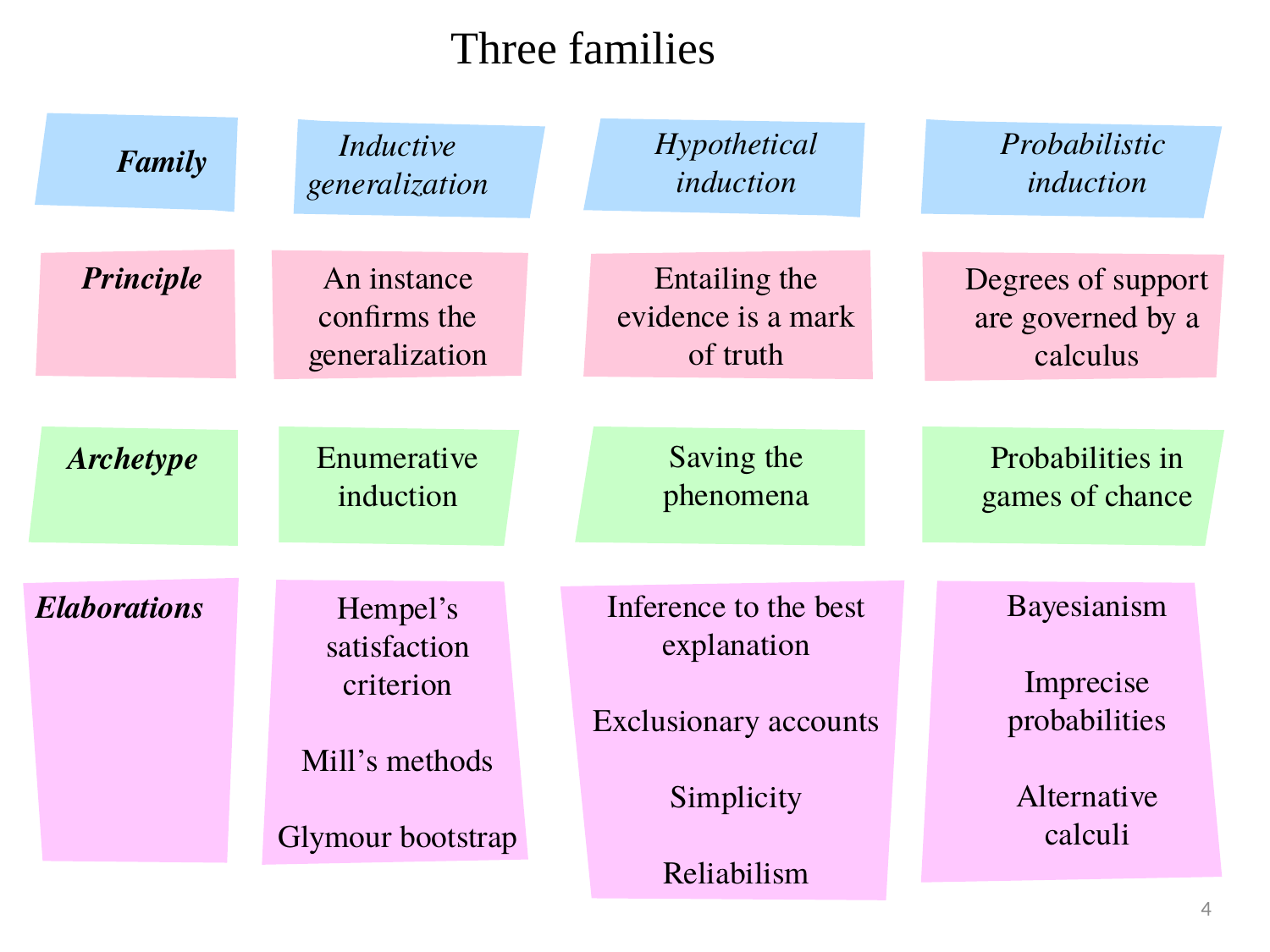

# Three families

Hypothetical induction
Probabilistic
induction
Inductive generalization

Family

An instance confirms the generalization
Entailing the evidence is a mark of truth
Principle

Degrees of support are governed by a calculus

Saving the phenomena
Probabilities in games of chance
Enumerative induction
Archetype

Bayesianism

Imprecise probabilities

Alternative calculi

Inference to the best explanation

Exclusionary accounts

Simplicity

Reliabilism
Elaborations

Hempel’s satisfaction criterion

Mill’s methods

Glymour bootstrap

4